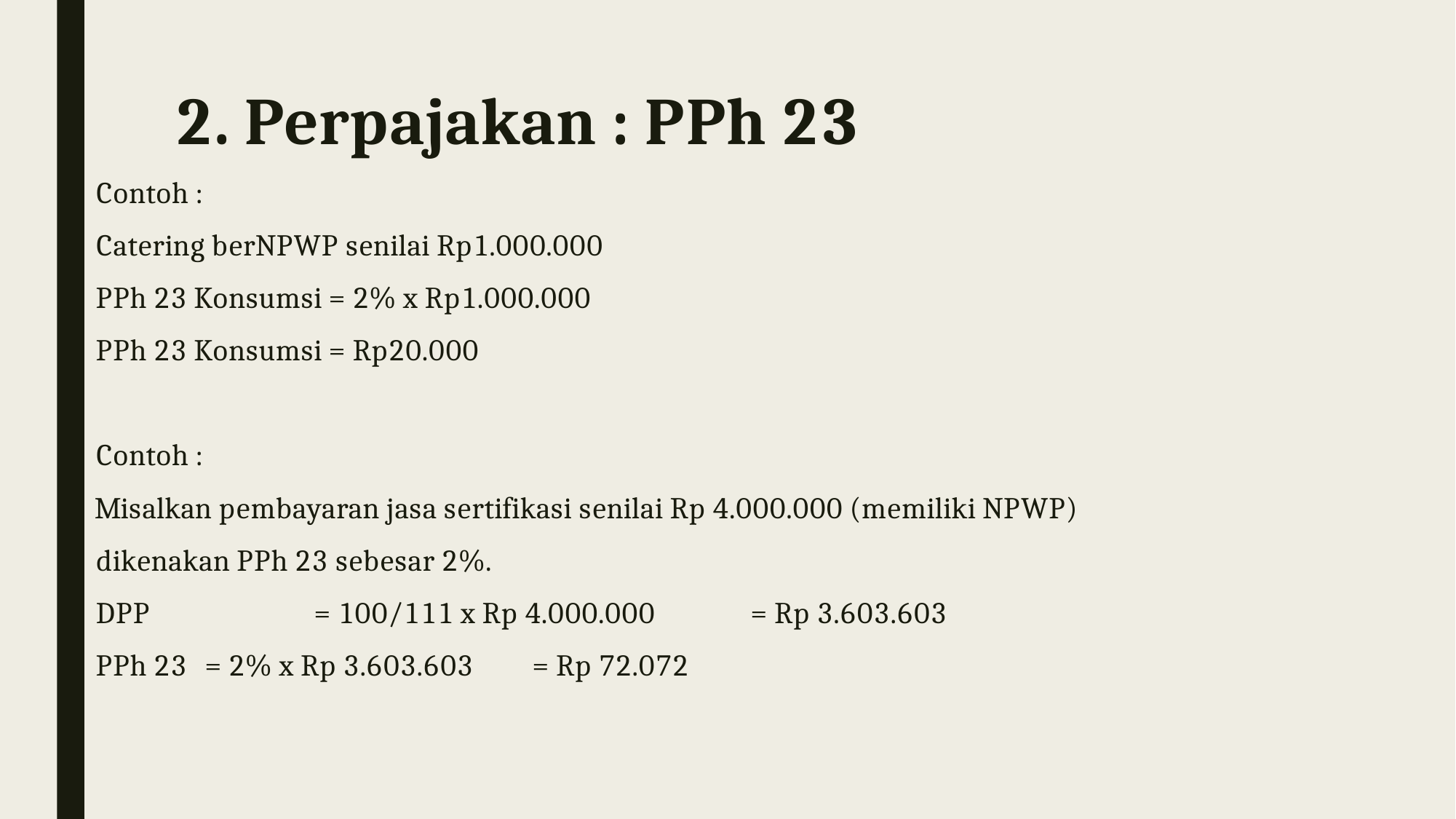

# 2. Perpajakan : PPh 23
Contoh :
Catering berNPWP senilai Rp1.000.000
PPh 23 Konsumsi = 2% x Rp1.000.000
PPh 23 Konsumsi = Rp20.000

Contoh :
Misalkan pembayaran jasa sertifikasi senilai Rp 4.000.000 (memiliki NPWP)
dikenakan PPh 23 sebesar 2%.
DPP 		= 100/111 x Rp 4.000.000 	= Rp 3.603.603
PPh 23 	= 2% x Rp 3.603.603 	= Rp 72.072